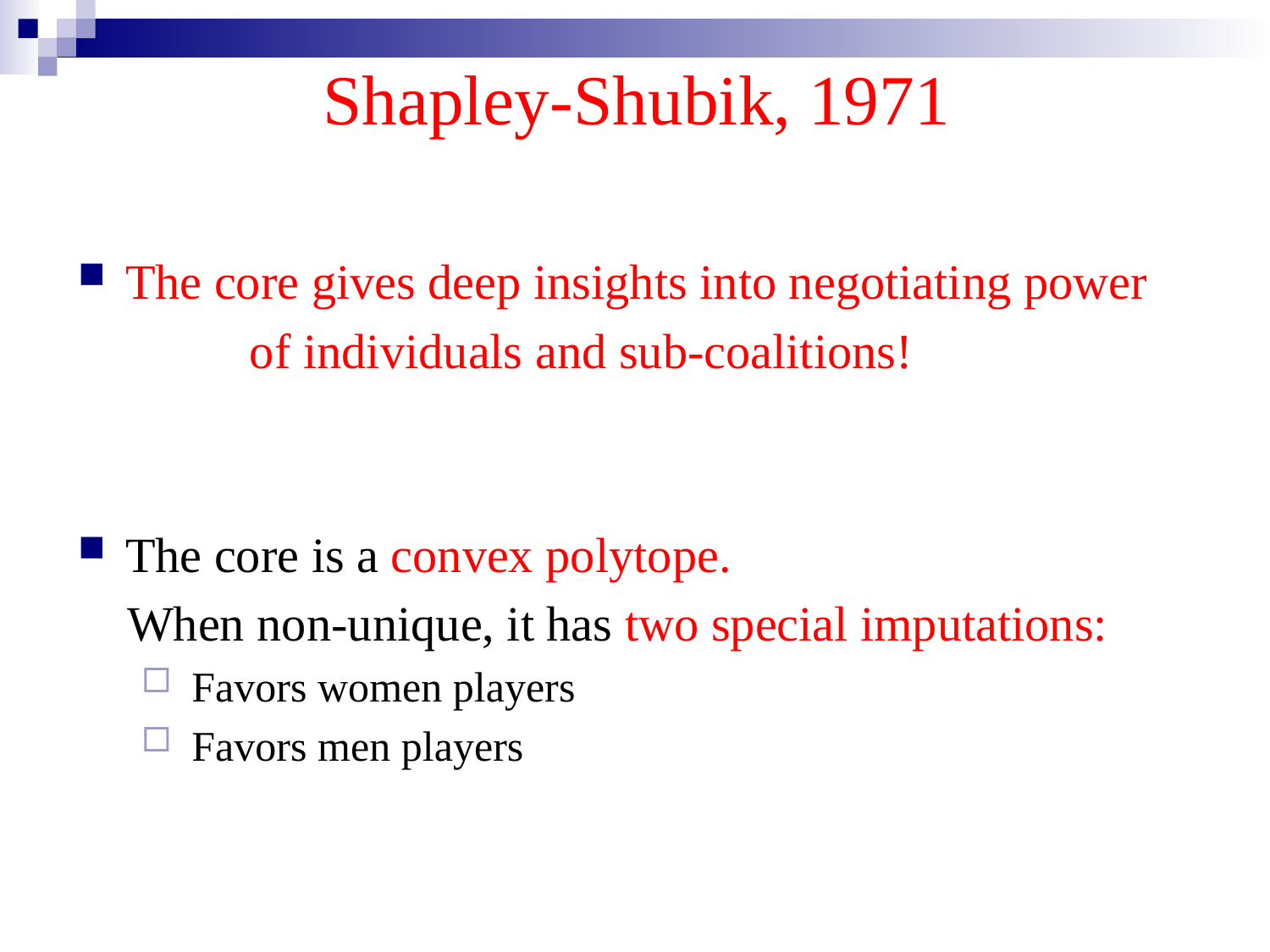

# Shapley-Shubik, 1971
The core gives deep insights into negotiating power
              of individuals and sub-coalitions!

The core is a convex polytope.
    When non-unique, it has two special imputations:
 Favors women players
 Favors men players